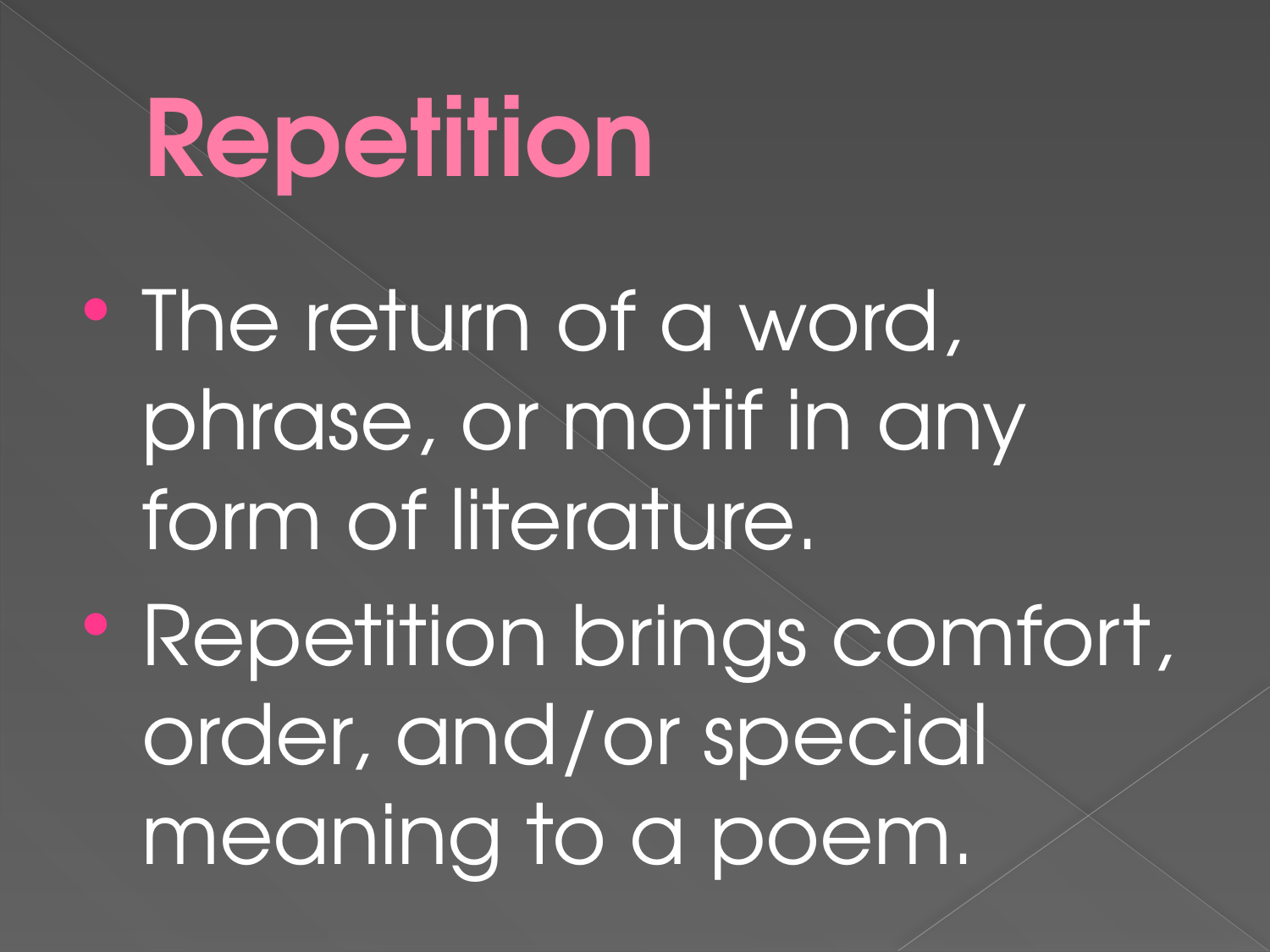

# Repetition
The return of a word, phrase, or motif in any form of literature.
Repetition brings comfort, order, and/or special meaning to a poem.